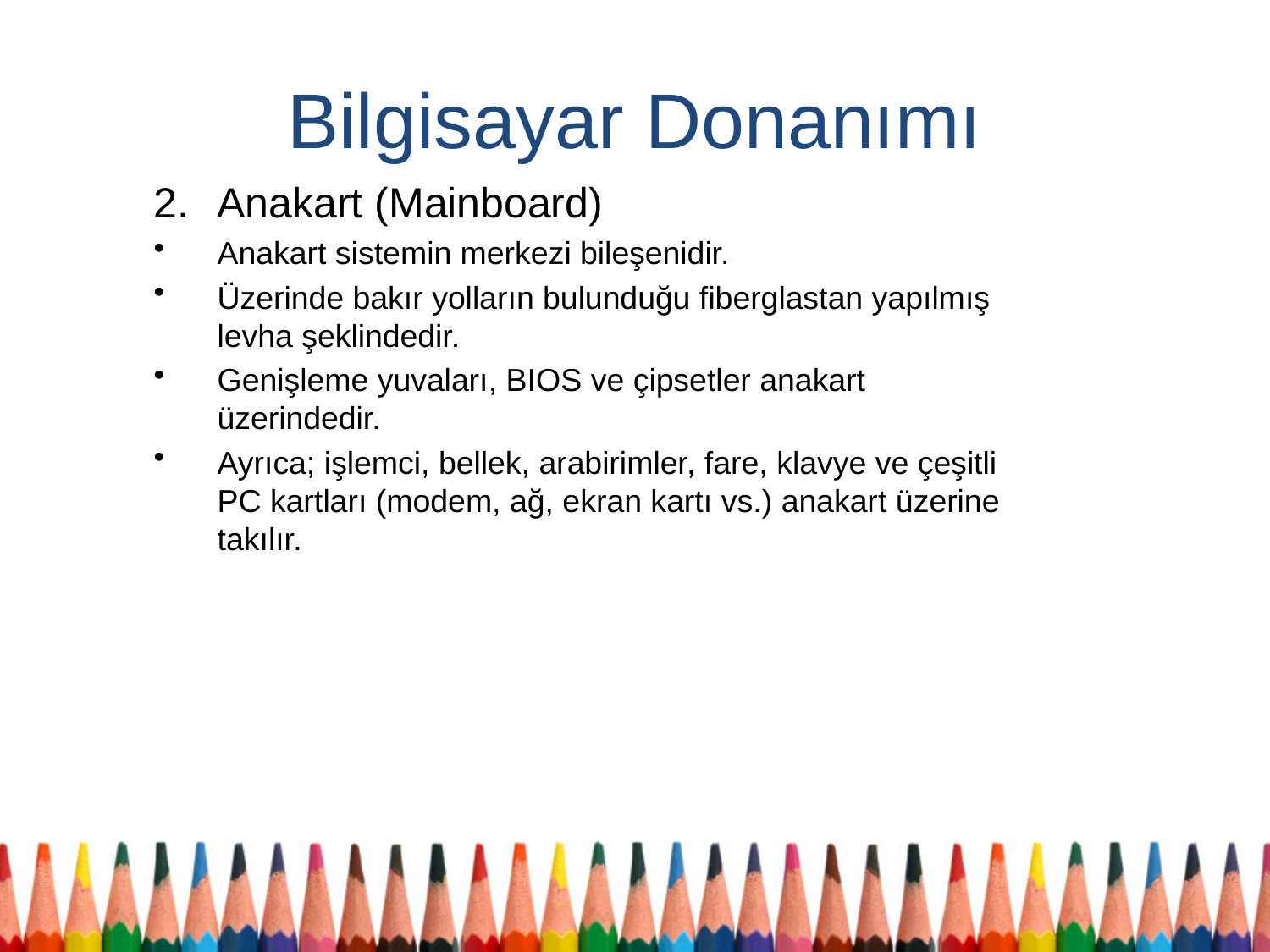

# Bilgisayar Donanımı
Anakart (Mainboard)
Anakart sistemin merkezi bileşenidir.
Üzerinde bakır yolların bulunduğu fiberglastan yapılmış levha şeklindedir.
Genişleme yuvaları, BIOS ve çipsetler anakart üzerindedir.
Ayrıca; işlemci, bellek, arabirimler, fare, klavye ve çeşitli PC kartları (modem, ağ, ekran kartı vs.) anakart üzerine takılır.